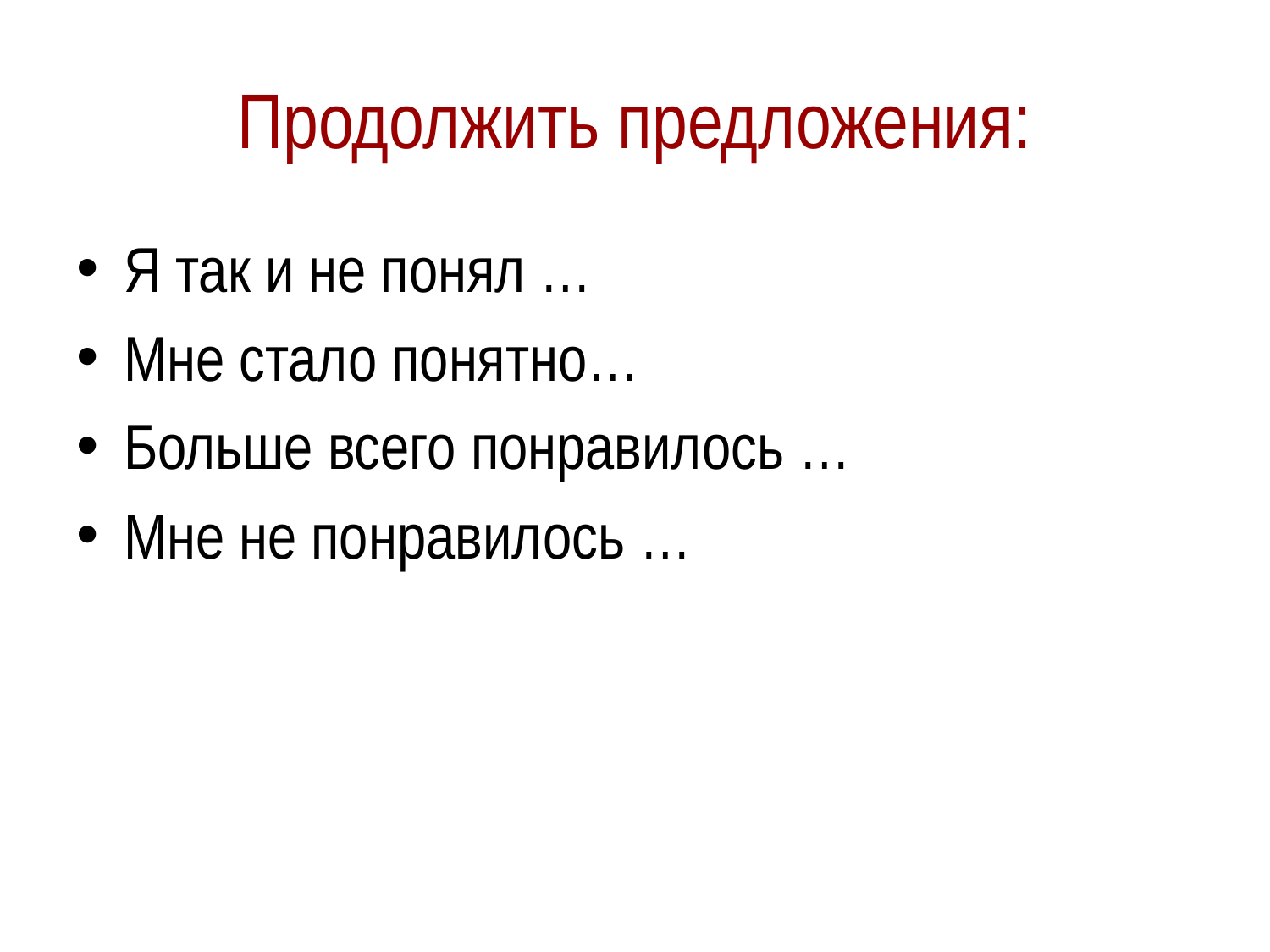

# Продолжить предложения:
Я так и не понял …
Мне стало понятно…
Больше всего понравилось …
Мне не понравилось …